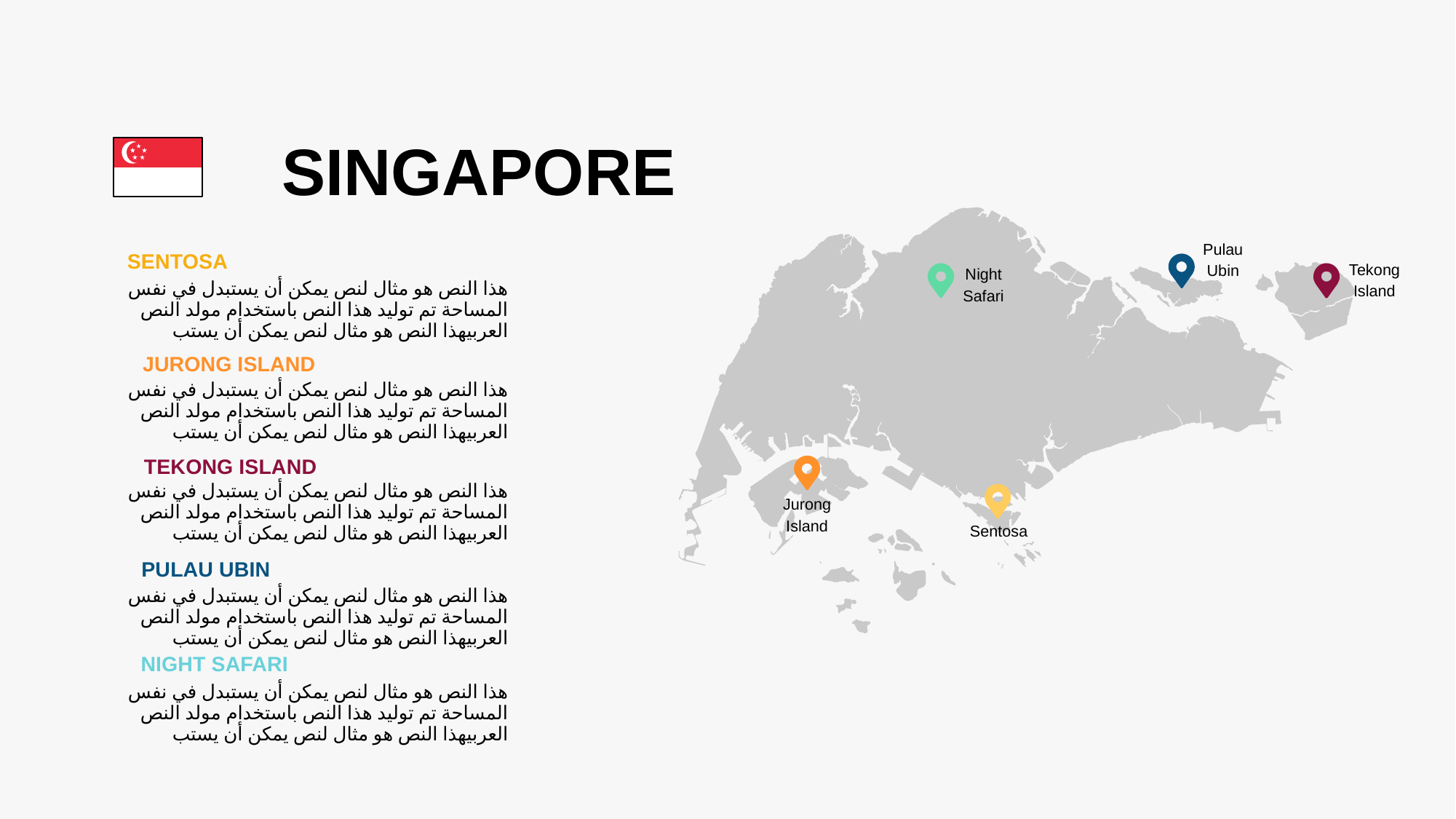

SINGAPORE

SENTOSA
هذا النص هو مثال لنص يمكن أن يستبدل في نفس المساحة تم توليد هذا النص باستخدام مولد النص العربيهذا النص هو مثال لنص يمكن أن يستب
JURONG ISLAND
هذا النص هو مثال لنص يمكن أن يستبدل في نفس المساحة تم توليد هذا النص باستخدام مولد النص العربيهذا النص هو مثال لنص يمكن أن يستب
TEKONG ISLAND
هذا النص هو مثال لنص يمكن أن يستبدل في نفس المساحة تم توليد هذا النص باستخدام مولد النص العربيهذا النص هو مثال لنص يمكن أن يستب
PULAU UBIN
هذا النص هو مثال لنص يمكن أن يستبدل في نفس المساحة تم توليد هذا النص باستخدام مولد النص العربيهذا النص هو مثال لنص يمكن أن يستب
NIGHT SAFARI
هذا النص هو مثال لنص يمكن أن يستبدل في نفس المساحة تم توليد هذا النص باستخدام مولد النص العربيهذا النص هو مثال لنص يمكن أن يستب

Pulau
Ubin

Tekong
Island
Night
Safari

Jurong
Island
Sentosa